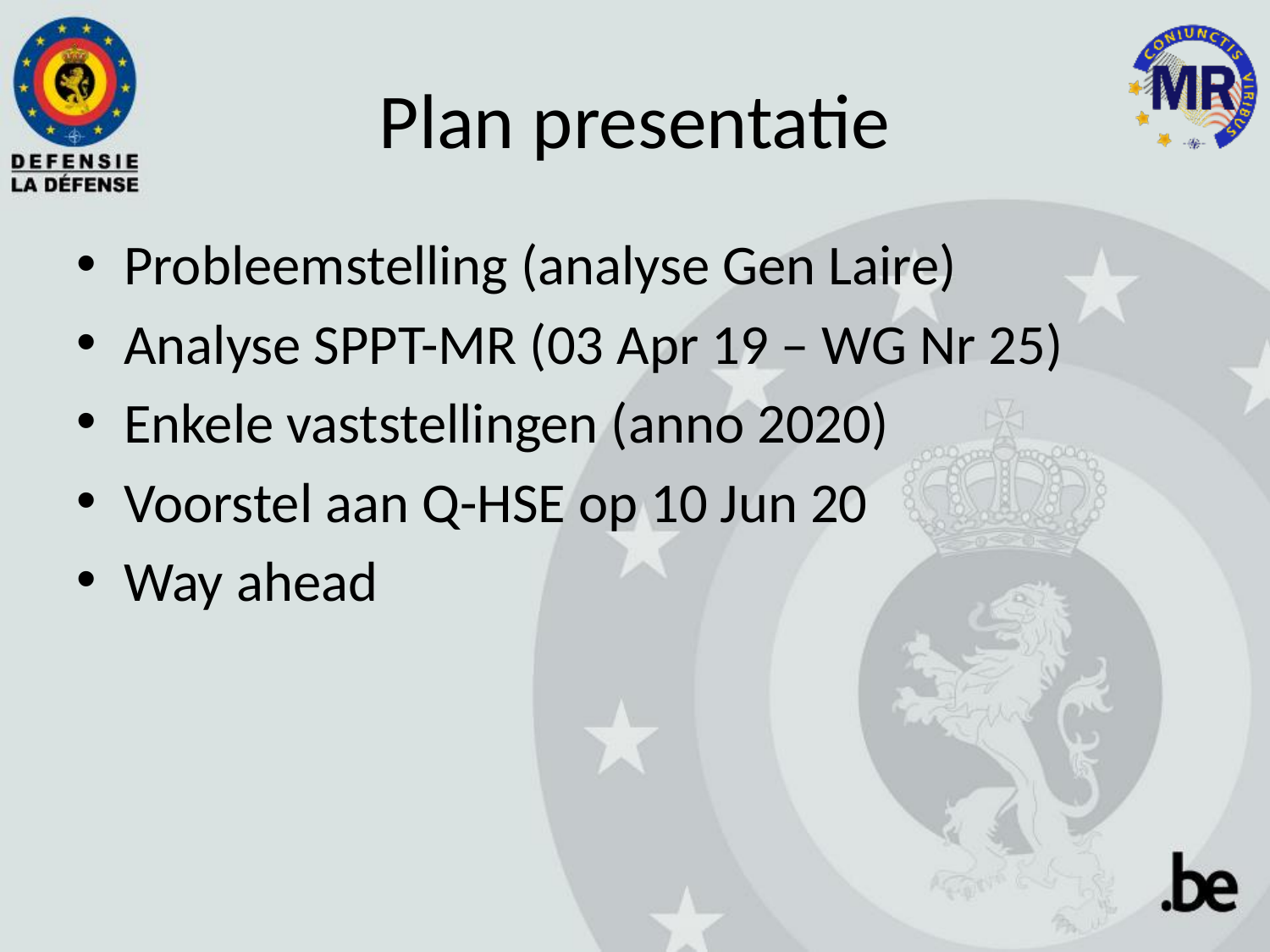

# Plan presentatie
Probleemstelling (analyse Gen Laire)
Analyse SPPT-MR (03 Apr 19 – WG Nr 25)
Enkele vaststellingen (anno 2020)
Voorstel aan Q-HSE op 10 Jun 20
Way ahead